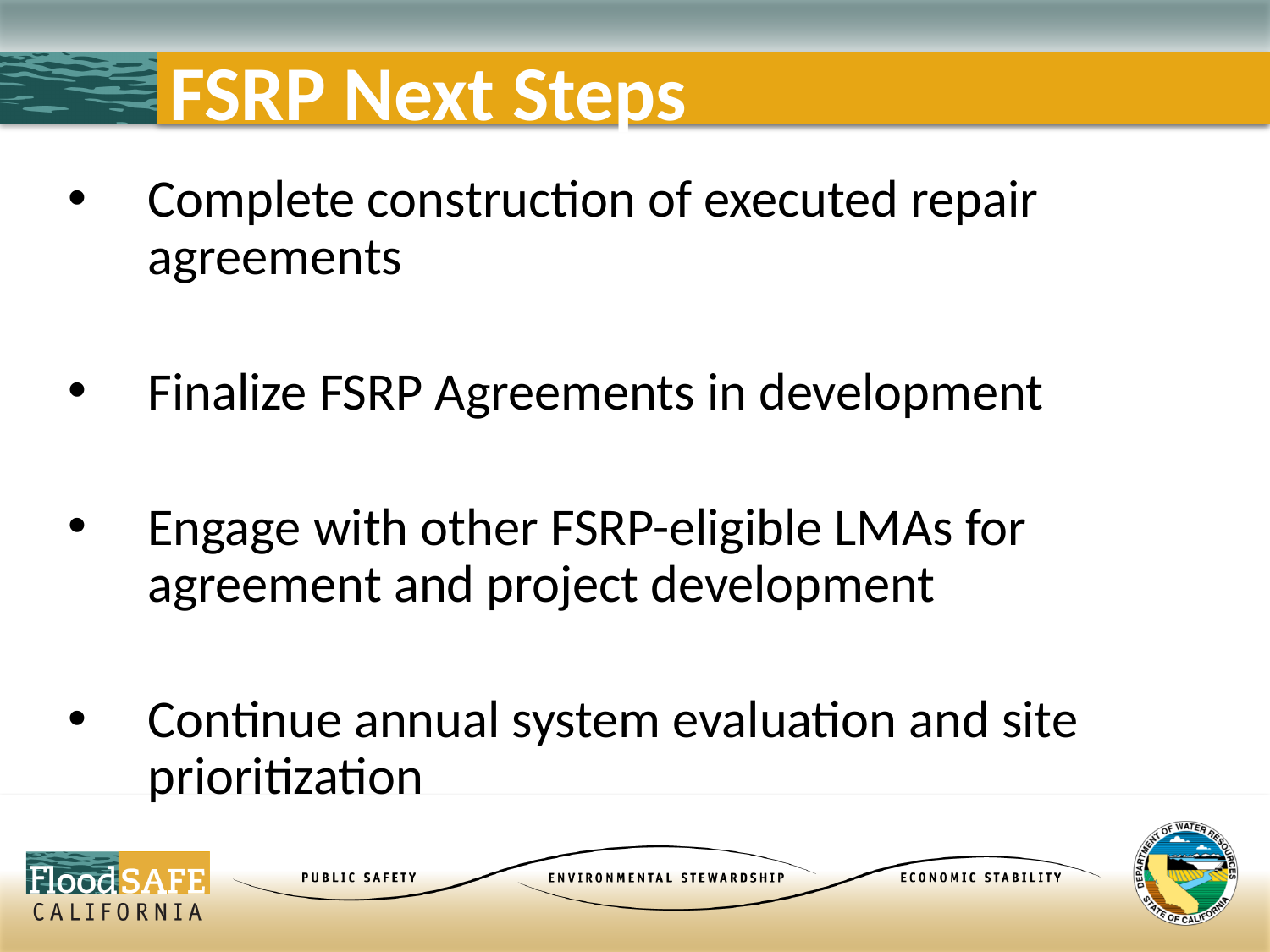

# FSRP Next Steps
Complete construction of executed repair agreements

Finalize FSRP Agreements in development

Engage with other FSRP-eligible LMAs for agreement and project development

Continue annual system evaluation and site prioritization